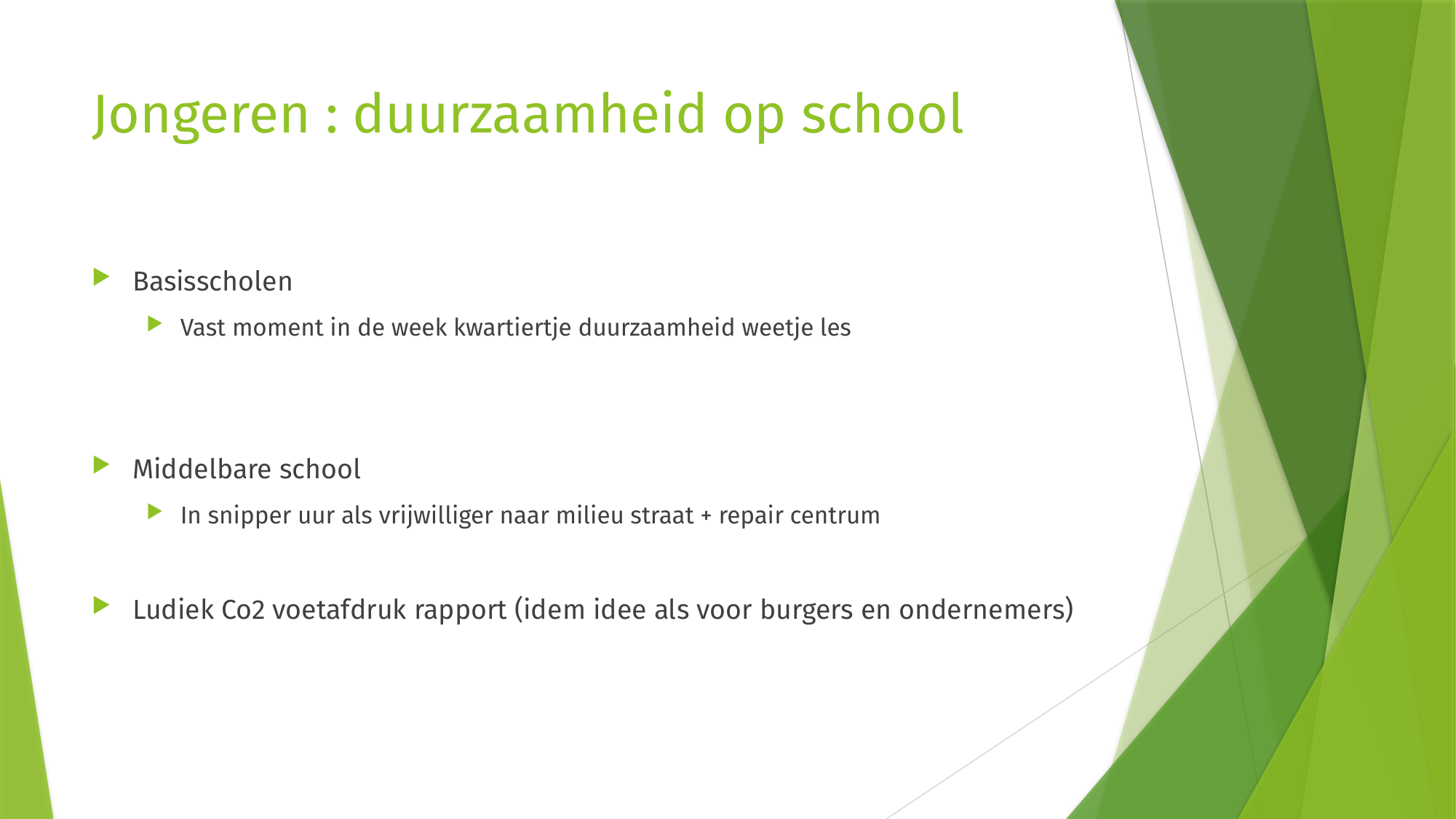

# Jongeren : duurzaamheid op school
Basisscholen
Vast moment in de week kwartiertje duurzaamheid weetje les

Middelbare school
In snipper uur als vrijwilliger naar milieu straat + repair centrum

Ludiek Co2 voetafdruk rapport (idem idee als voor burgers en ondernemers)